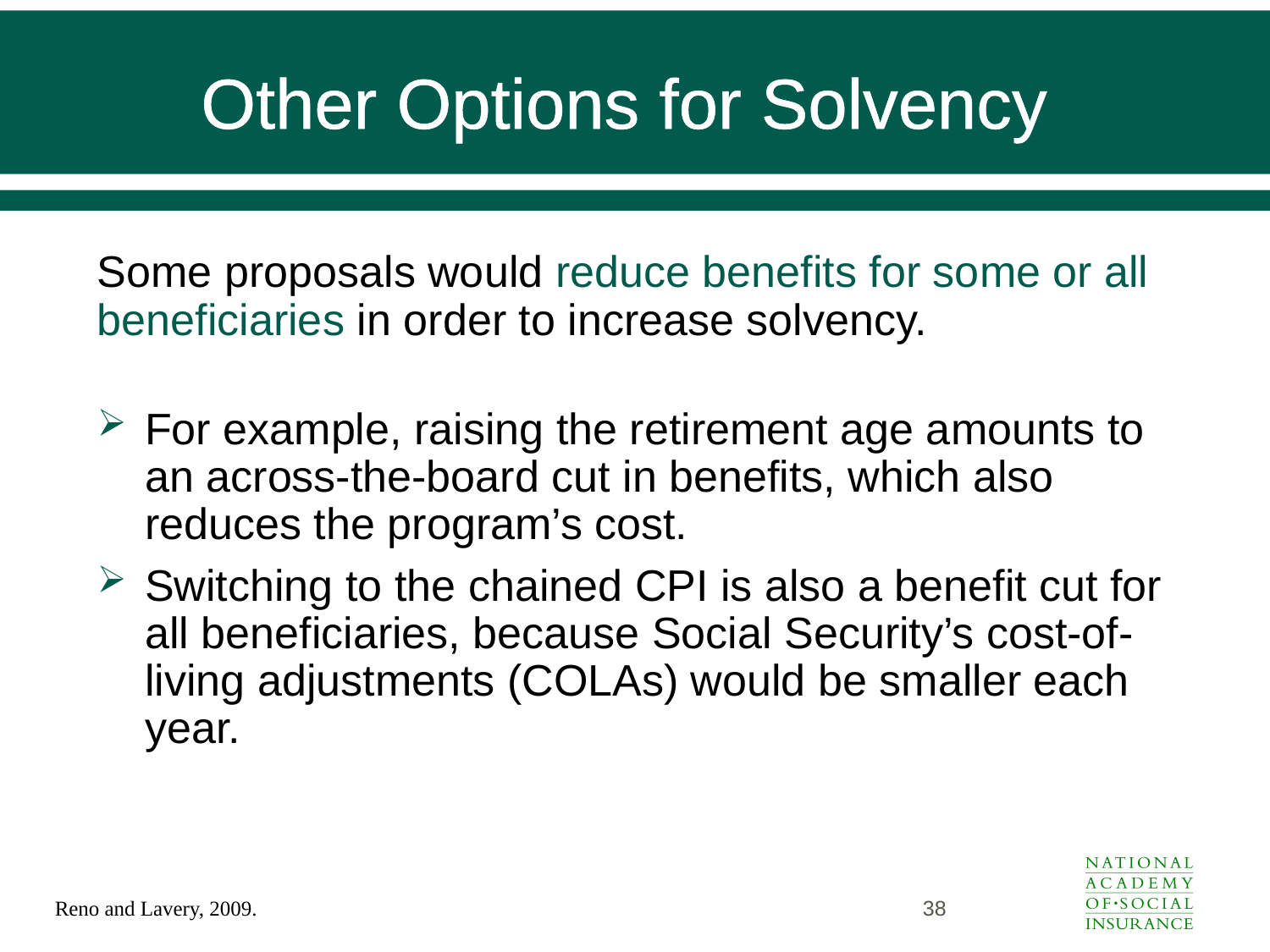

# Other Options for Solvency
Some proposals would reduce benefits for some or all
beneficiaries in order to increase solvency.

For example, raising the retirement age amounts to an across-the-board cut in benefits, which also reduces the program’s cost.
Switching to the chained CPI is also a benefit cut for all beneficiaries, because Social Security’s cost-of-living adjustments (COLAs) would be smaller each year.
38
Reno and Lavery, 2009.